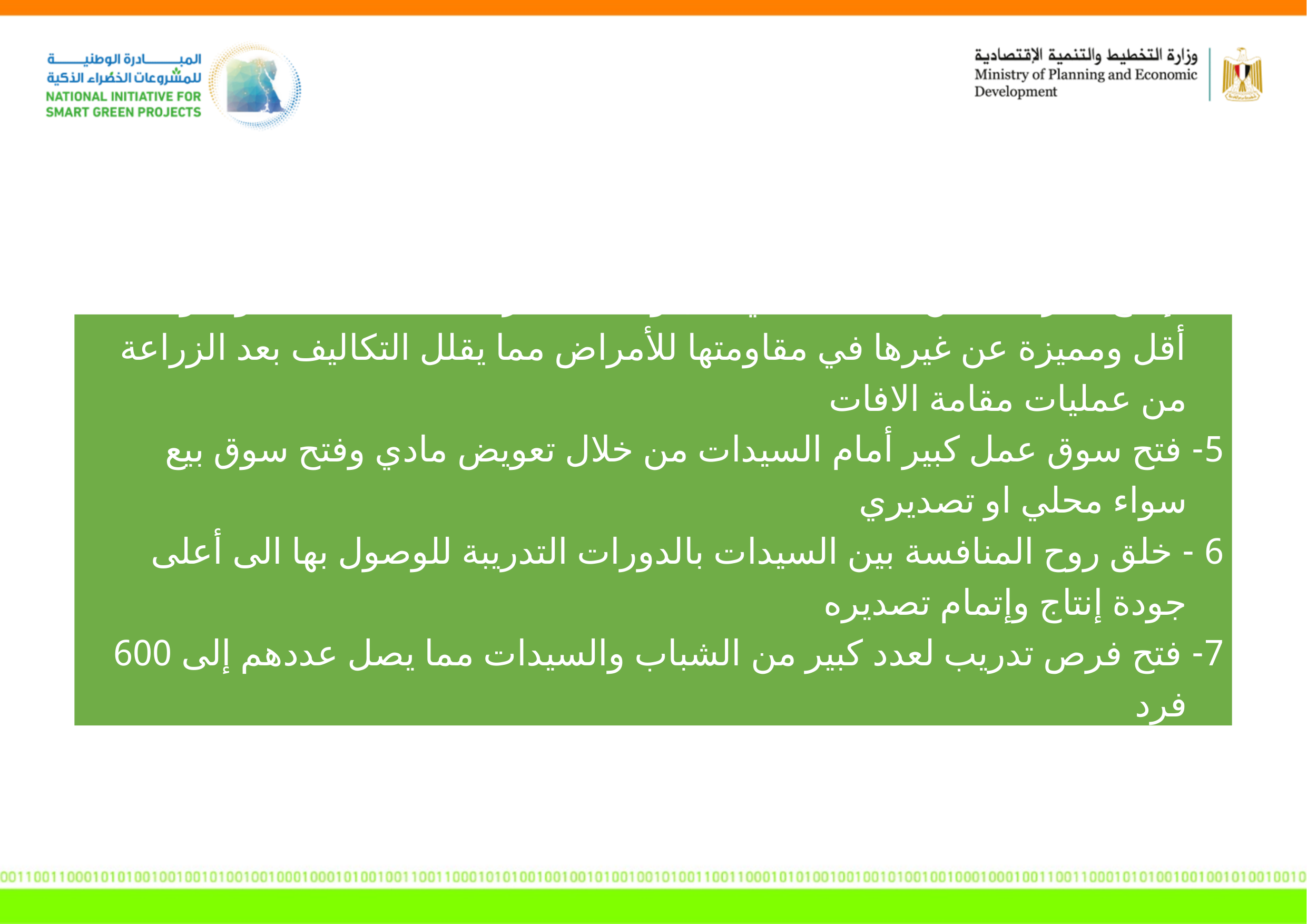

4 - إنتاج أكبر عدد من الشتلات في أقل وقت بأصغر المساحات المطلوبة وتكلفة أقل ومميزة عن غيرها في مقاومتها للأمراض مما يقلل التكاليف بعد الزراعة من عمليات مقامة الافات
5- فتح سوق عمل كبير أمام السيدات من خلال تعويض مادي وفتح سوق بيع سواء محلي او تصديري
6 - خلق روح المنافسة بين السيدات بالدورات التدريبة للوصول بها الى أعلى جودة إنتاج وإتمام تصديره
7- فتح فرص تدريب لعدد كبير من الشباب والسيدات مما يصل عددهم إلى 600 فرد